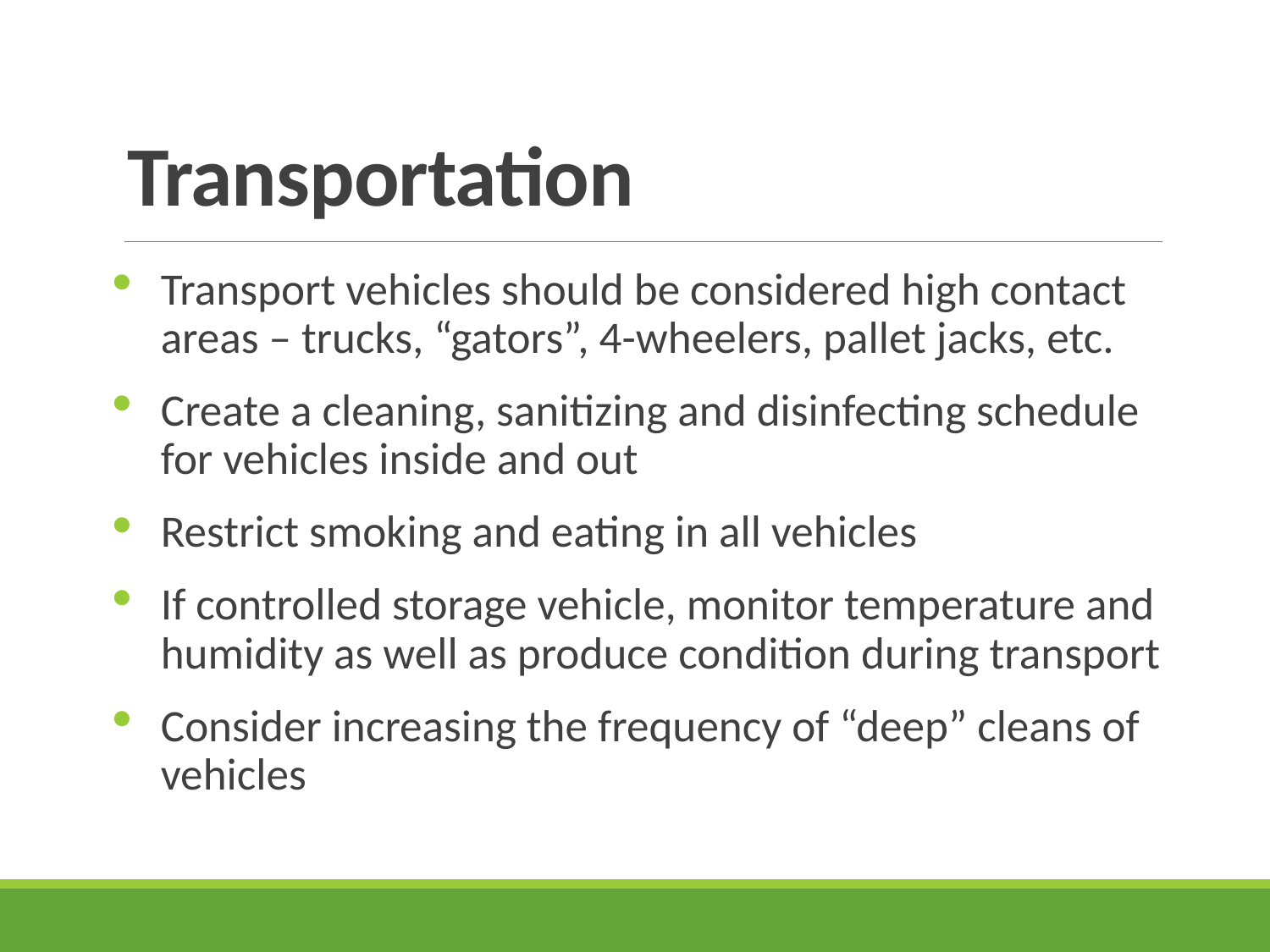

# Transportation
Transport vehicles should be considered high contact areas – trucks, “gators”, 4-wheelers, pallet jacks, etc.
Create a cleaning, sanitizing and disinfecting schedule for vehicles inside and out
Restrict smoking and eating in all vehicles
If controlled storage vehicle, monitor temperature and humidity as well as produce condition during transport
Consider increasing the frequency of “deep” cleans of  vehicles